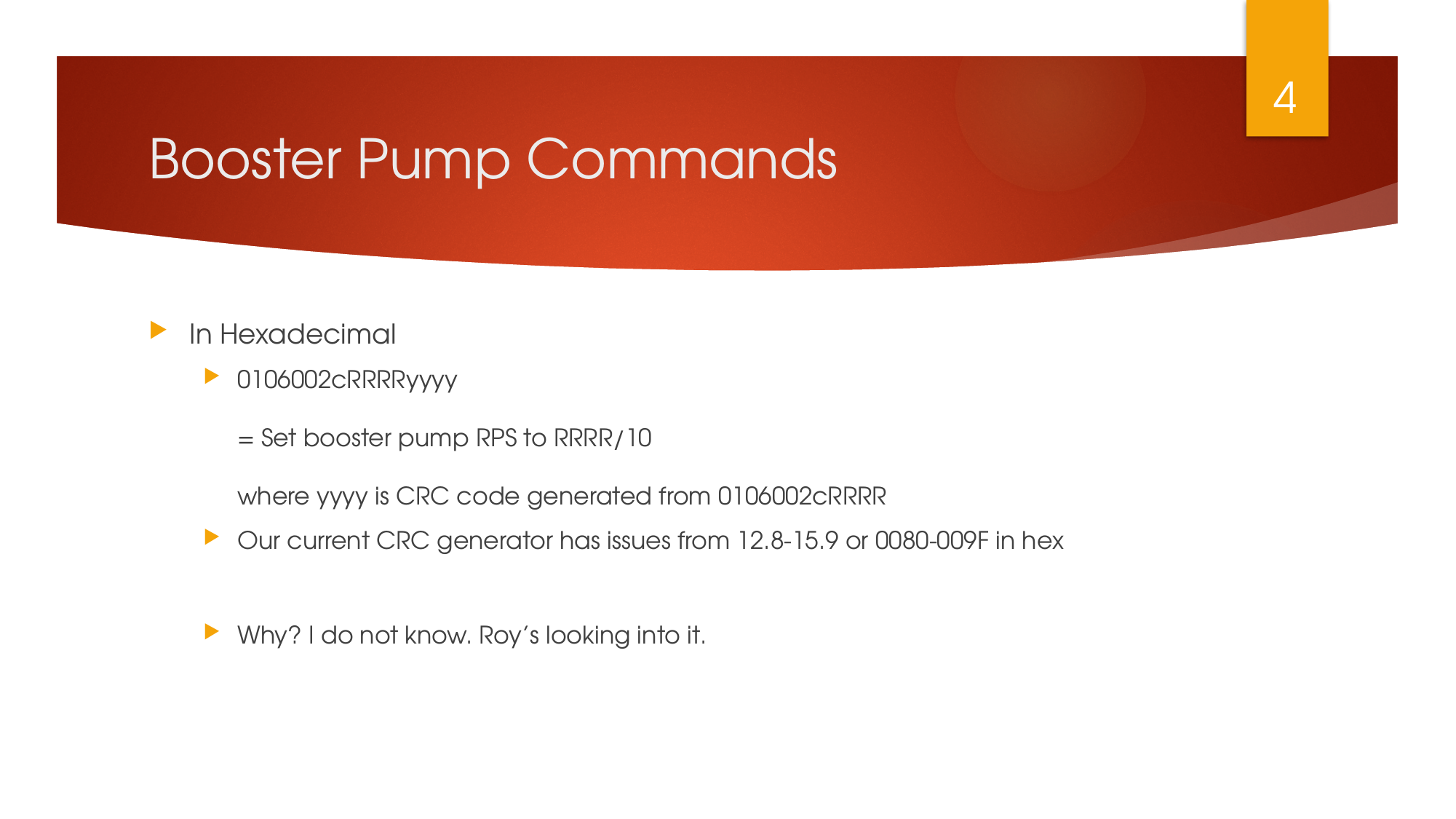

4
# Booster Pump Commands
In Hexadecimal
0106002cRRRRyyyy
= Set booster pump RPS to RRRR/10
where yyyy is CRC code generated from 0106002cRRRR
Our current CRC generator has issues from 12.8-15.9 or 0080-009F in hex

Why? I do not know. Roy’s looking into it.